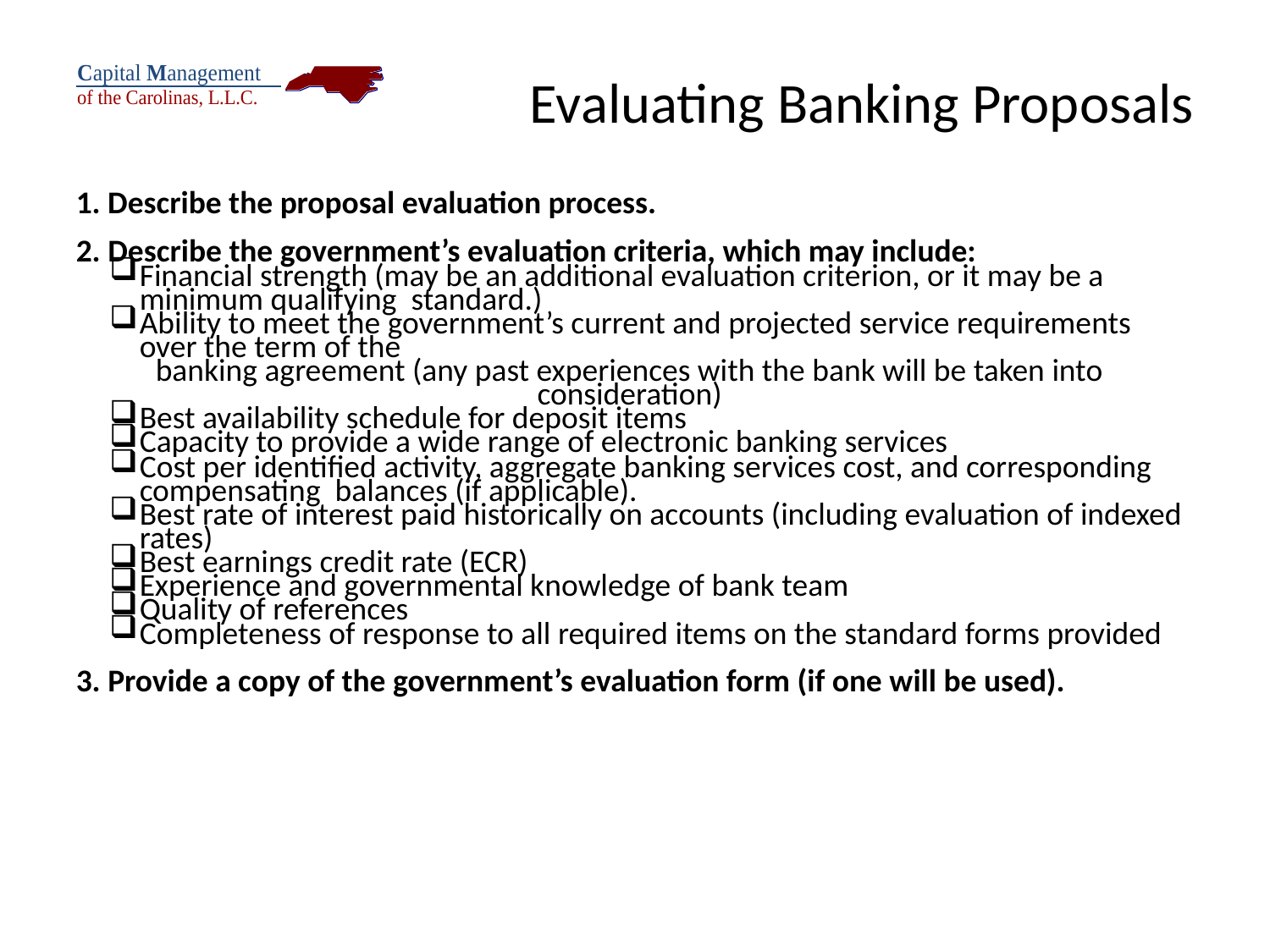

# Evaluating Banking Proposals
 Describe the proposal evaluation process.

2. Describe the government’s evaluation criteria, which may include:
Financial strength (may be an additional evaluation criterion, or it may be a minimum qualifying  standard.)
Ability to meet the government’s current and projected service requirements over the term of the
banking agreement (any past experiences with the bank will be taken into consideration)
Best availability schedule for deposit items
Capacity to provide a wide range of electronic banking services
Cost per identified activity, aggregate banking services cost, and corresponding compensating  balances (if applicable).
Best rate of interest paid historically on accounts (including evaluation of indexed rates)
Best earnings credit rate (ECR)
Experience and governmental knowledge of bank team
Quality of references
Completeness of response to all required items on the standard forms provided

3. Provide a copy of the government’s evaluation form (if one will be used).